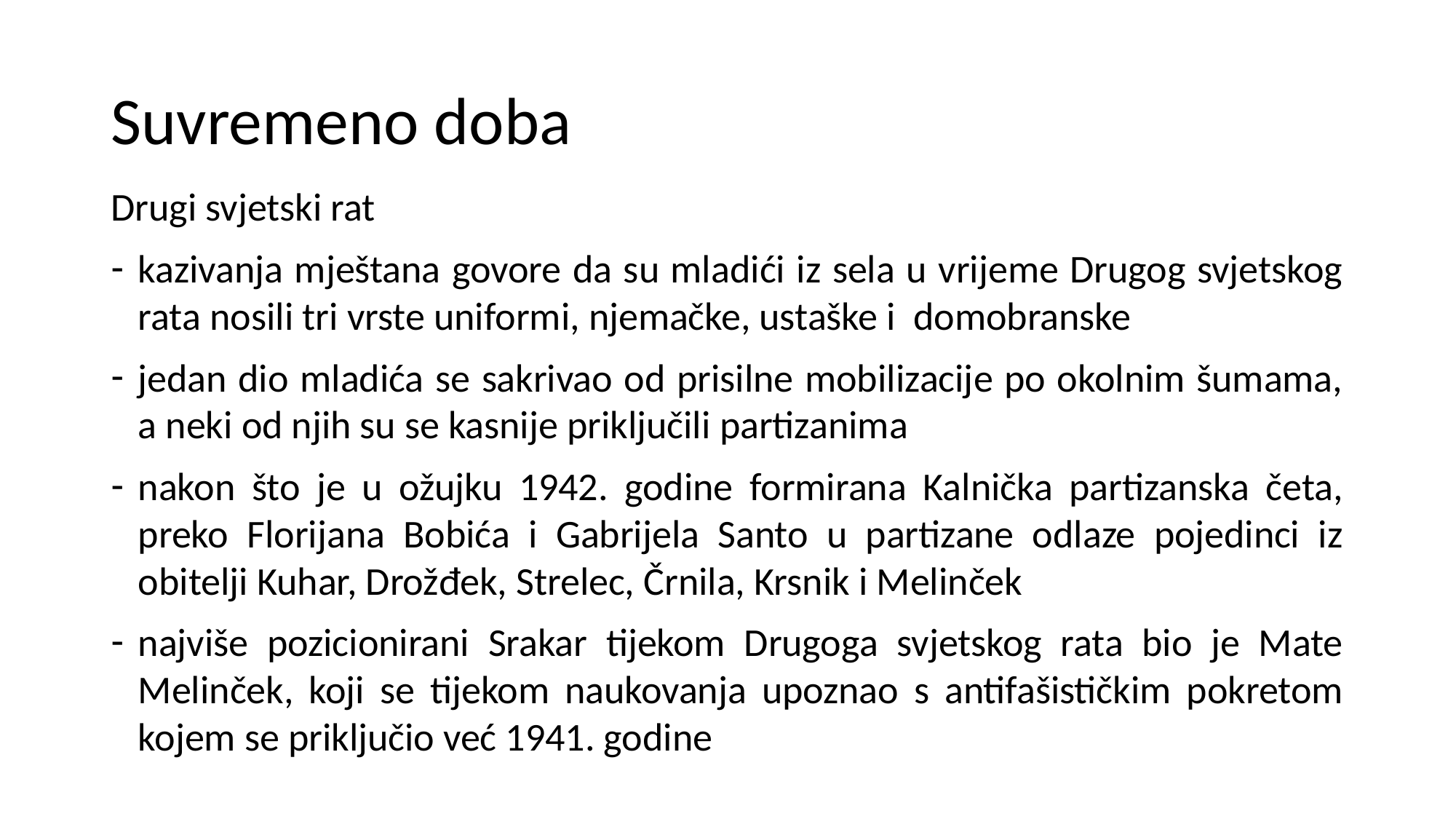

# Suvremeno doba
Drugi svjetski rat
kazivanja mještana govore da su mladići iz sela u vrijeme Drugog svjetskog rata nosili tri vrste uniformi, njemačke, ustaške i  domobranske
jedan dio mladića se sakrivao od prisilne mobilizacije po okolnim šumama, a neki od njih su se kasnije priključili partizanima
nakon što je u ožujku 1942. godine formirana Kalnička partizanska četa, preko Florijana Bobića i Gabrijela Santo u partizane odlaze pojedinci iz obitelji Kuhar, Drožđek, Strelec, Črnila, Krsnik i Melinček
najviše pozicionirani Srakar tijekom Drugoga svjetskog rata bio je Mate Melinček, koji se tijekom naukovanja upoznao s antifašističkim pokretom kojem se priključio već 1941. godine